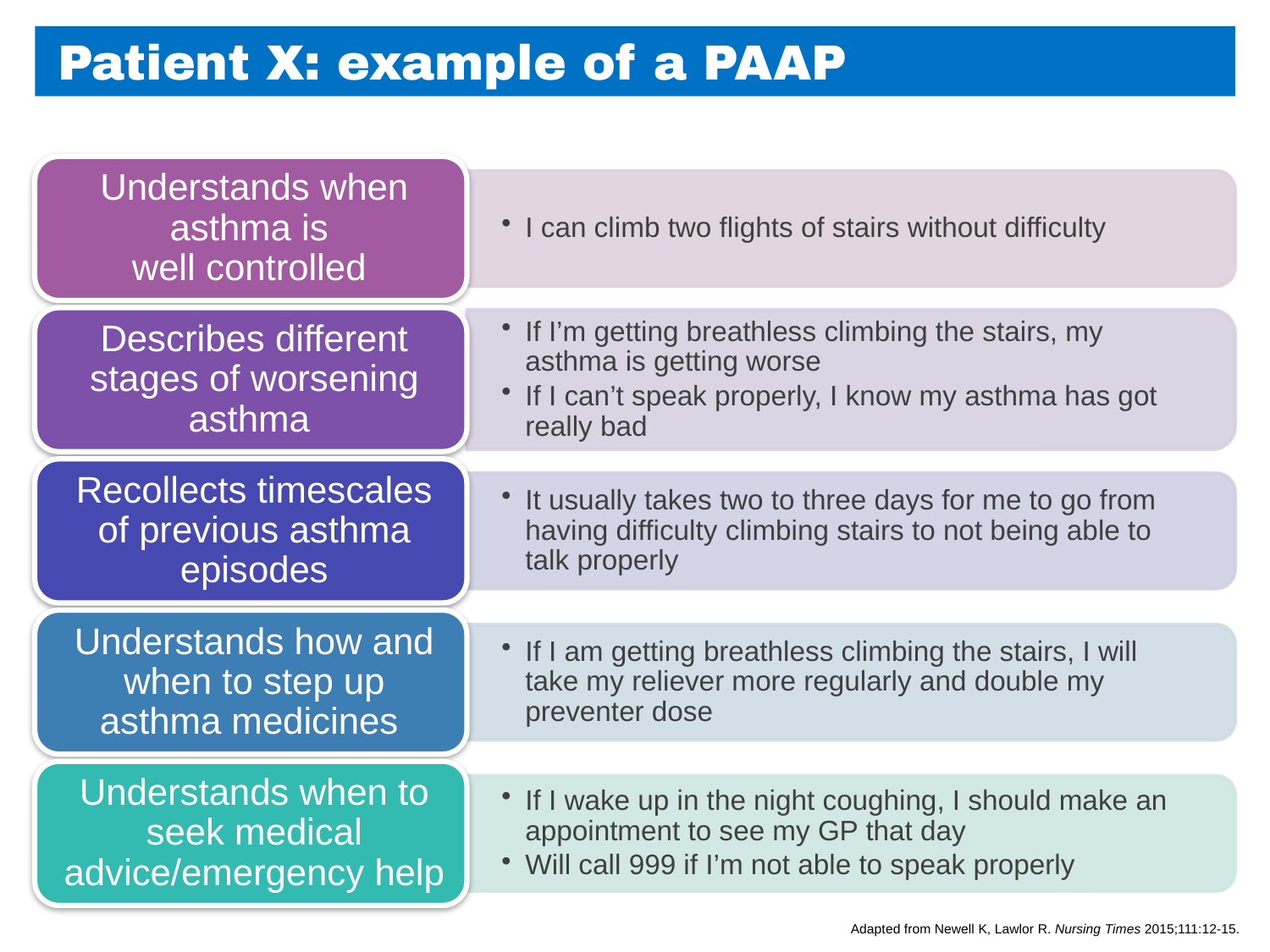

Patient X: example of a PAAP
I can climb two flights of stairs without difficulty
Understands when asthma is
well controlled
If I’m getting breathless climbing the stairs, my asthma is getting worse
If I can’t speak properly, I know my asthma has got really bad
Describes different stages of worsening asthma
It usually takes two to three days for me to go from having difficulty climbing stairs to not being able to talk properly
Recollects timescales of previous asthma episodes
If I am getting breathless climbing the stairs, I will take my reliever more regularly and double my preventer dose
Understands how and when to step up asthma medicines
If I wake up in the night coughing, I should make an appointment to see my GP that day
Will call 999 if I’m not able to speak properly
Understands when to seek medical advice/emergency help
Adapted from Newell K, Lawlor R. Nursing Times 2015;111:12-15.